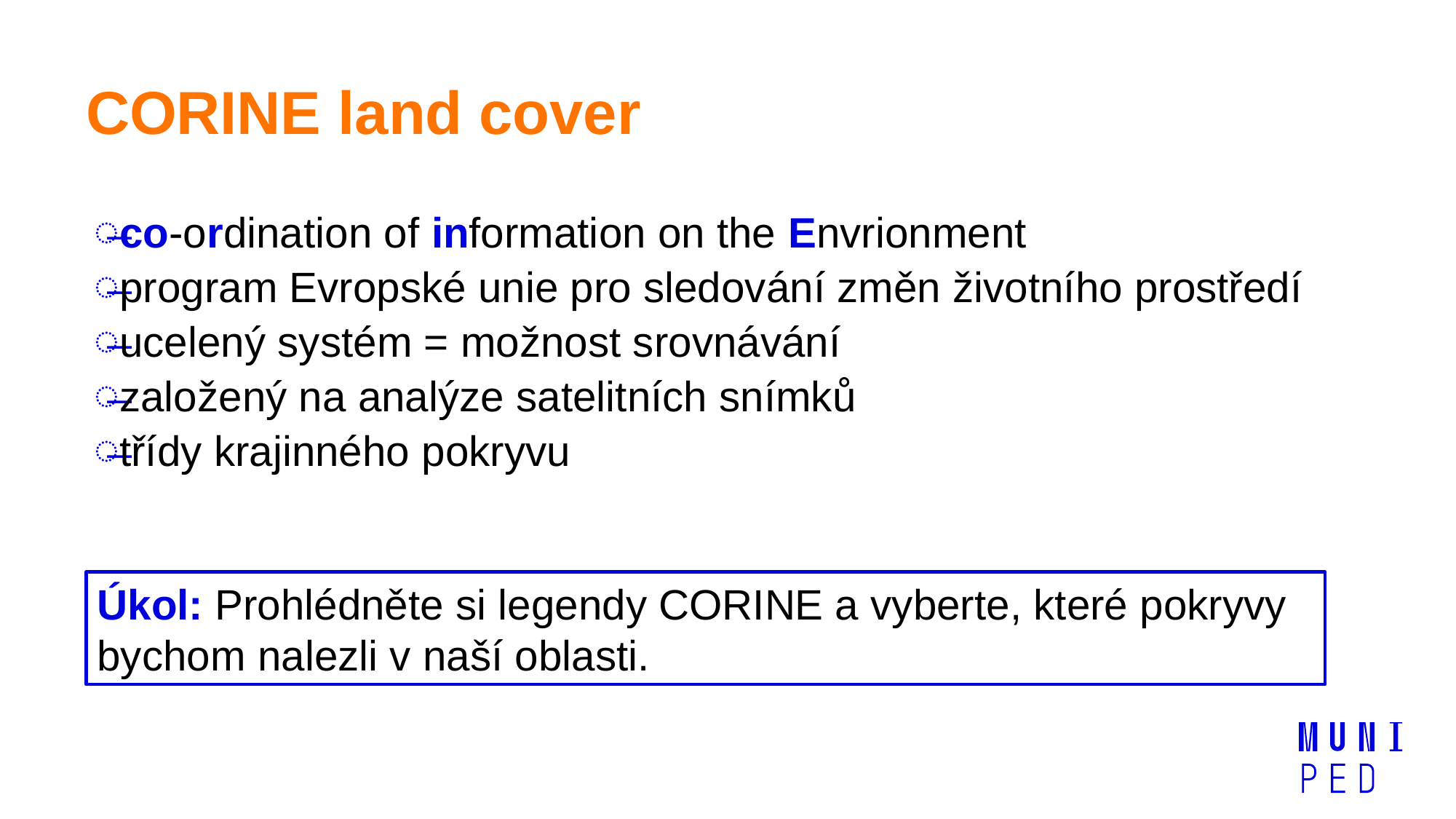

# CORINE land cover
co-ordination of information on the Envrionment
program Evropské unie pro sledování změn životního prostředí
ucelený systém = možnost srovnávání
založený na analýze satelitních snímků
třídy krajinného pokryvu
Úkol: Prohlédněte si legendy CORINE a vyberte, které pokryvy bychom nalezli v naší oblasti.